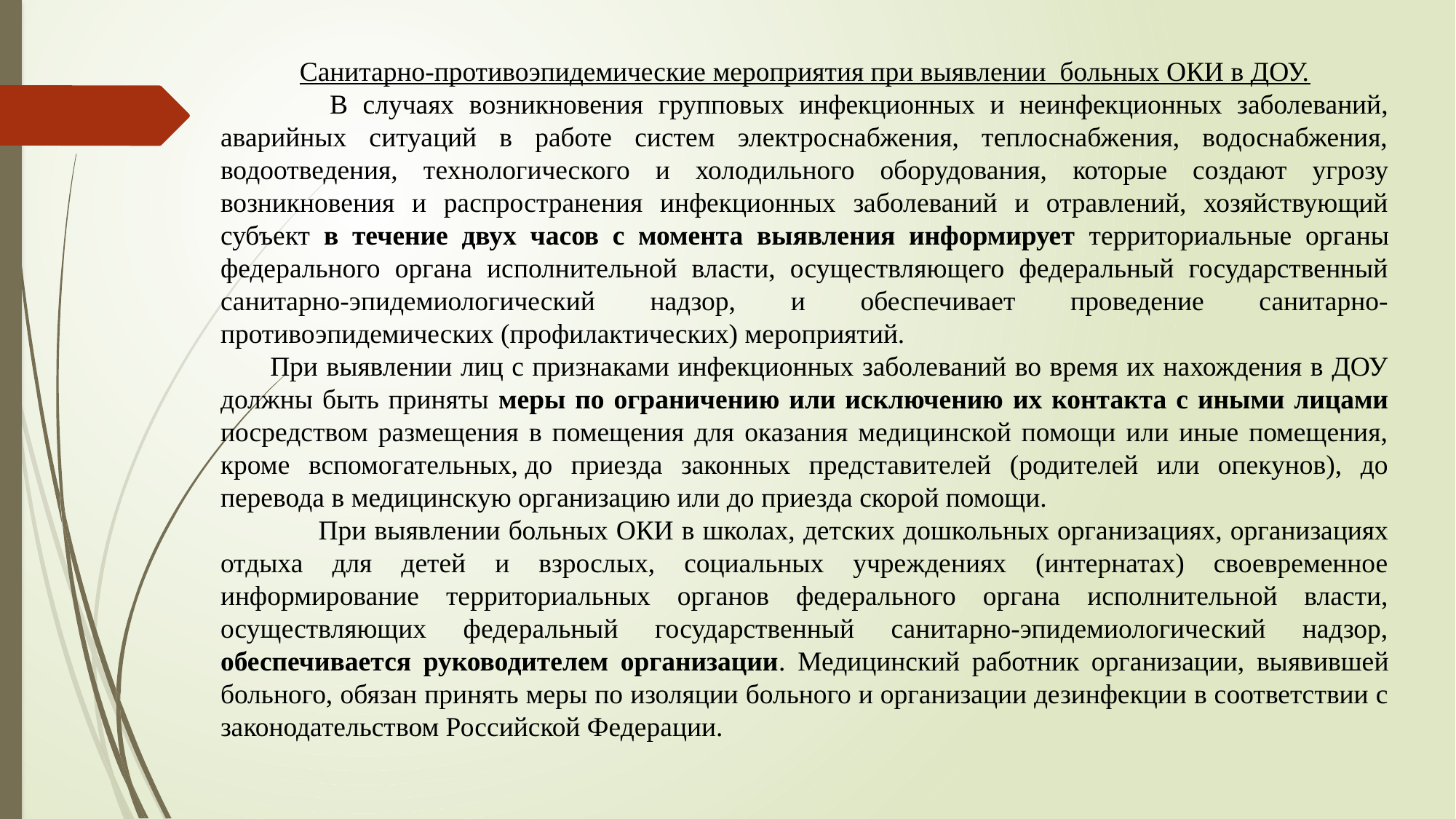

Санитарно-противоэпидемические мероприятия при выявлении  больных ОКИ в ДОУ.
	В случаях возникновения групповых инфекционных и неинфекционных заболеваний, аварийных ситуаций в работе систем электроснабжения, теплоснабжения, водоснабжения, водоотведения, технологического и холодильного оборудования, которые создают угрозу возникновения и распространения инфекционных заболеваний и отравлений, хозяйствующий субъект в течение двух часов с момента выявления информирует территориальные органы федерального органа исполнительной власти, осуществляющего федеральный государственный санитарно-эпидемиологический надзор, и обеспечивает проведение санитарно-противоэпидемических (профилактических) мероприятий.
      При выявлении лиц с признаками инфекционных заболеваний во время их нахождения в ДОУ должны быть приняты меры по ограничению или исключению их контакта с иными лицами посредством размещения в помещения для оказания медицинской помощи или иные помещения, кроме вспомогательных, до приезда законных представителей (родителей или опекунов), до перевода в медицинскую организацию или до приезда скорой помощи.
            При выявлении больных ОКИ в школах, детских дошкольных организациях, организациях отдыха для детей и взрослых, социальных учреждениях (интернатах) своевременное информирование территориальных органов федерального органа исполнительной власти, осуществляющих федеральный государственный санитарно-эпидемиологический надзор, обеспечивается руководителем организации. Медицинский работник организации, выявившей больного, обязан принять меры по изоляции больного и организации дезинфекции в соответствии с законодательством Российской Федерации.